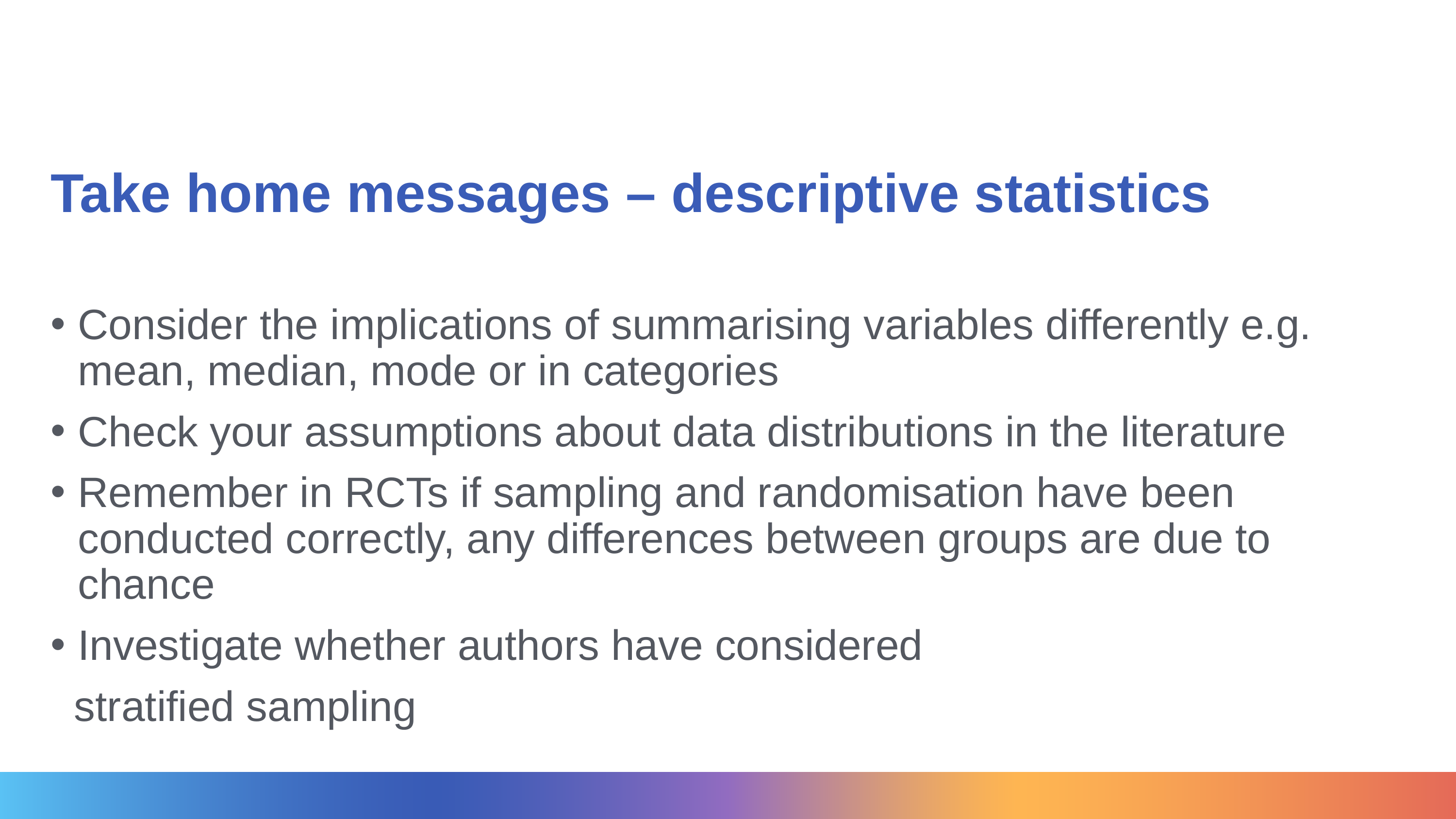

# Take home messages – descriptive statistics
Consider the implications of summarising variables differently e.g. mean, median, mode or in categories
Check your assumptions about data distributions in the literature
Remember in RCTs if sampling and randomisation have been conducted correctly, any differences between groups are due to chance
Investigate whether authors have considered
  stratified sampling